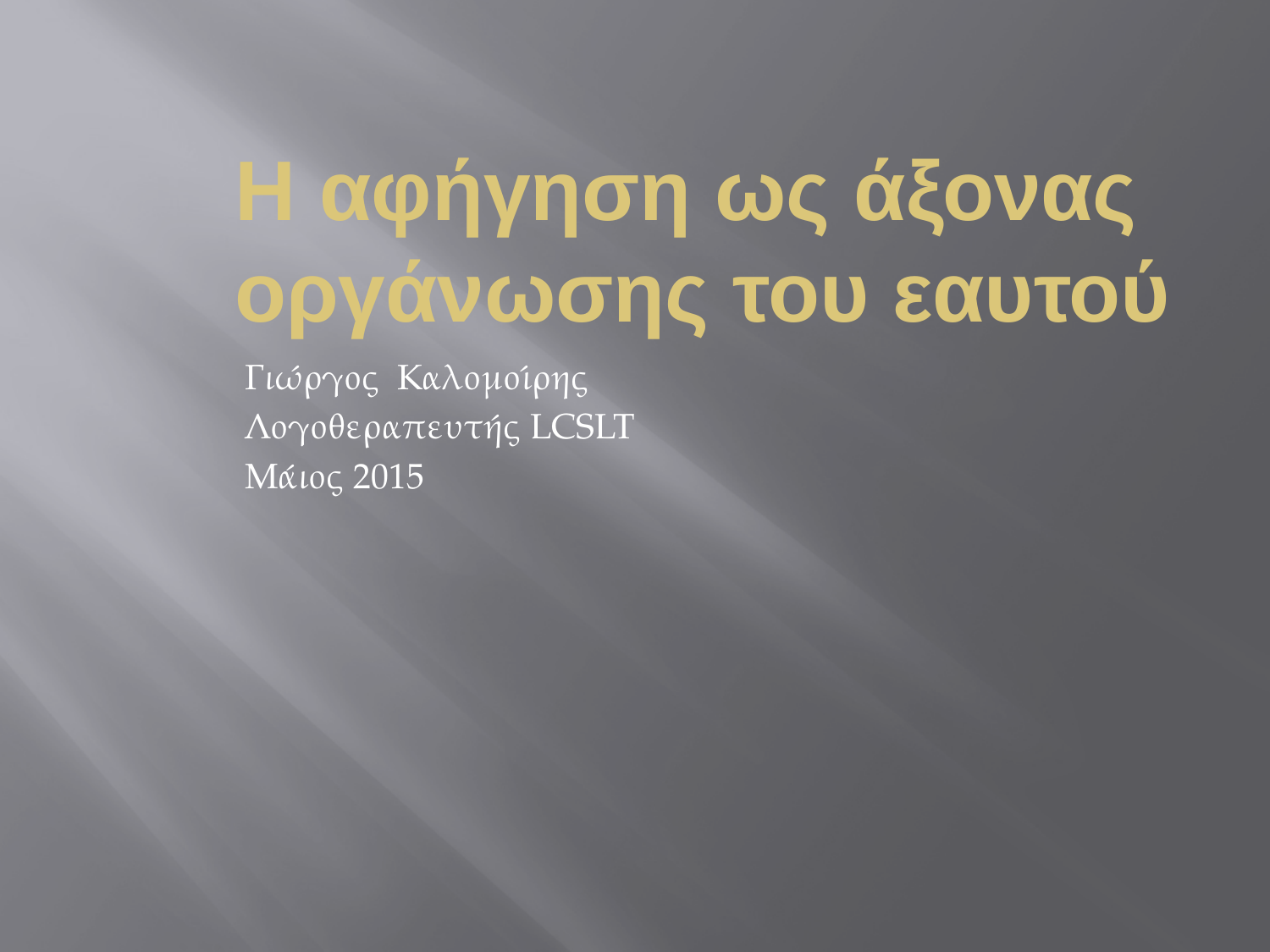

# Η αφήγηση ως άξονας οργάνωσης του εαυτού
Γιώργος  Καλομοίρης
Λογοθεραπευτής LCSLT
Μάιος 2015